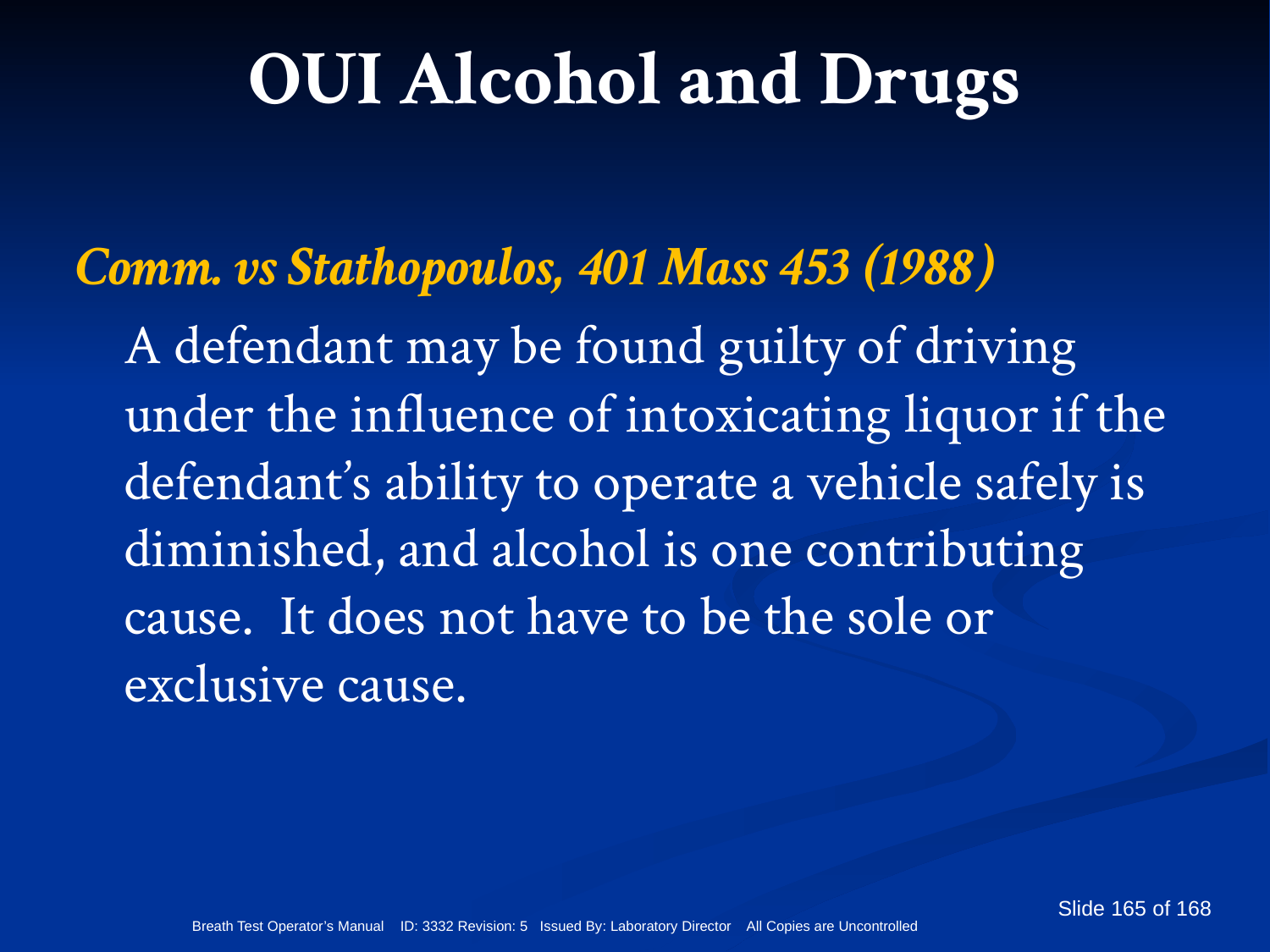

# OUI Alcohol and Drugs
Comm. vs Stathopoulos, 401 Mass 453 (1988)
	A defendant may be found guilty of driving under the influence of intoxicating liquor if the defendant’s ability to operate a vehicle safely is diminished, and alcohol is one contributing cause.  It does not have to be the sole or exclusive cause.

Breath Test Operator’s Manual    ID: 3332 Revision: 5   Issued By: Laboratory Director    All Copies are Uncontrolled